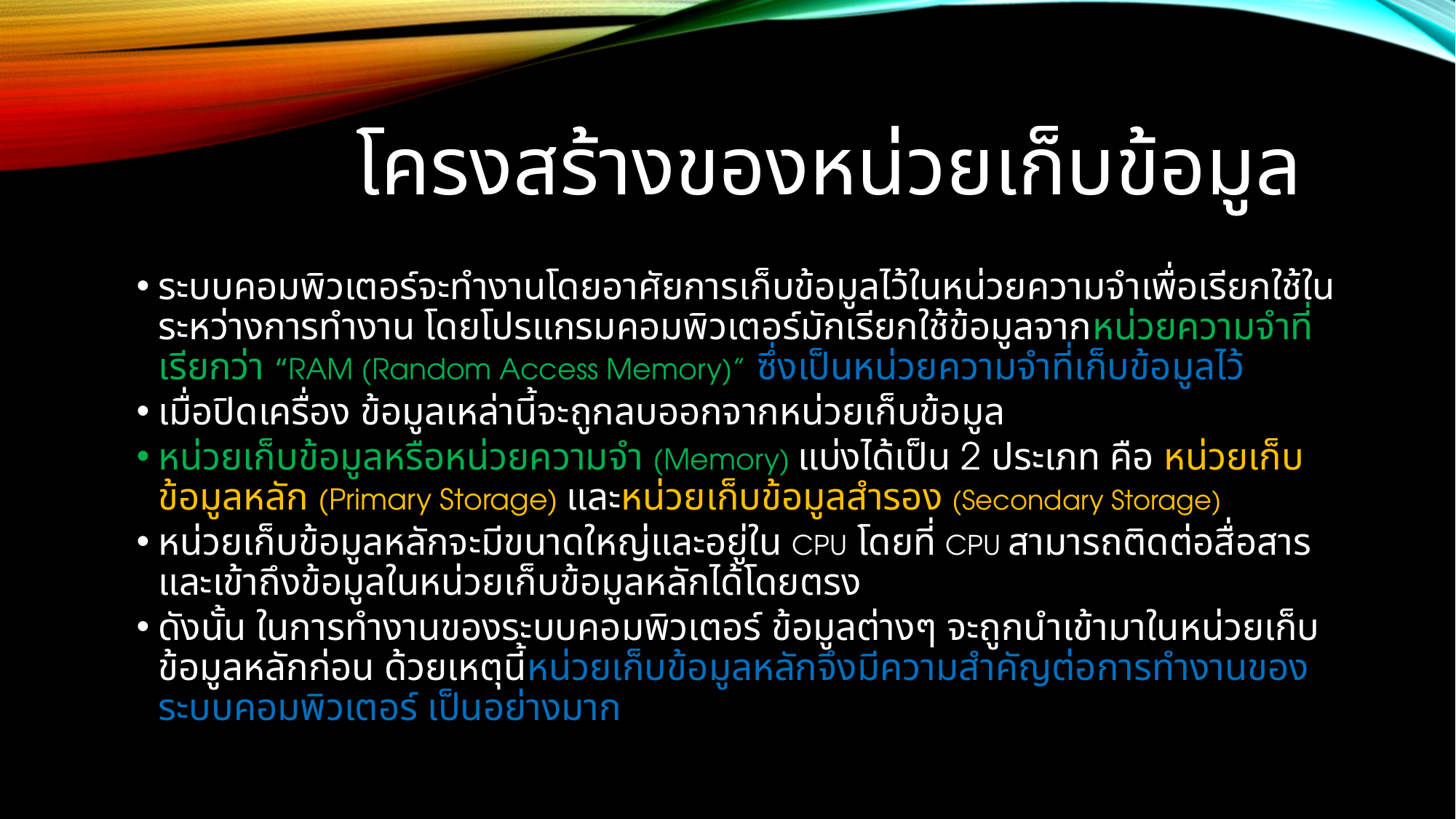

# โครงสร้างของหน่วยเก็บข้อมูล
ระบบคอมพิวเตอร์จะทำงานโดยอาศัยการเก็บข้อมูลไว้ในหน่วยความจำเพื่อเรียกใช้ในระหว่างการทำงาน โดยโปรแกรมคอมพิวเตอร์มักเรียกใช้ข้อมูลจากหน่วยความจำที่เรียกว่า “RAM (Random Access Memory)” ซึ่งเป็นหน่วยความจำที่เก็บข้อมูลไว้
เมื่อปิดเครื่อง ข้อมูลเหล่านี้จะถูกลบออกจากหน่วยเก็บข้อมูล
หน่วยเก็บข้อมูลหรือหน่วยความจำ (Memory) แบ่งได้เป็น 2 ประเภท คือ หน่วยเก็บข้อมูลหลัก (Primary Storage) และหน่วยเก็บข้อมูลสำรอง (Secondary Storage)
หน่วยเก็บข้อมูลหลักจะมีขนาดใหญ่และอยู่ใน CPU โดยที่ CPU สามารถติดต่อสื่อสารและเข้าถึงข้อมูลในหน่วยเก็บข้อมูลหลักได้โดยตรง
ดังนั้น ในการทำงานของระบบคอมพิวเตอร์ ข้อมูลต่างๆ จะถูกนำเข้ามาในหน่วยเก็บข้อมูลหลักก่อน ด้วยเหตุนี้หน่วยเก็บข้อมูลหลักจึงมีความสำคัญต่อการทำงานของระบบคอมพิวเตอร์ เป็นอย่างมาก